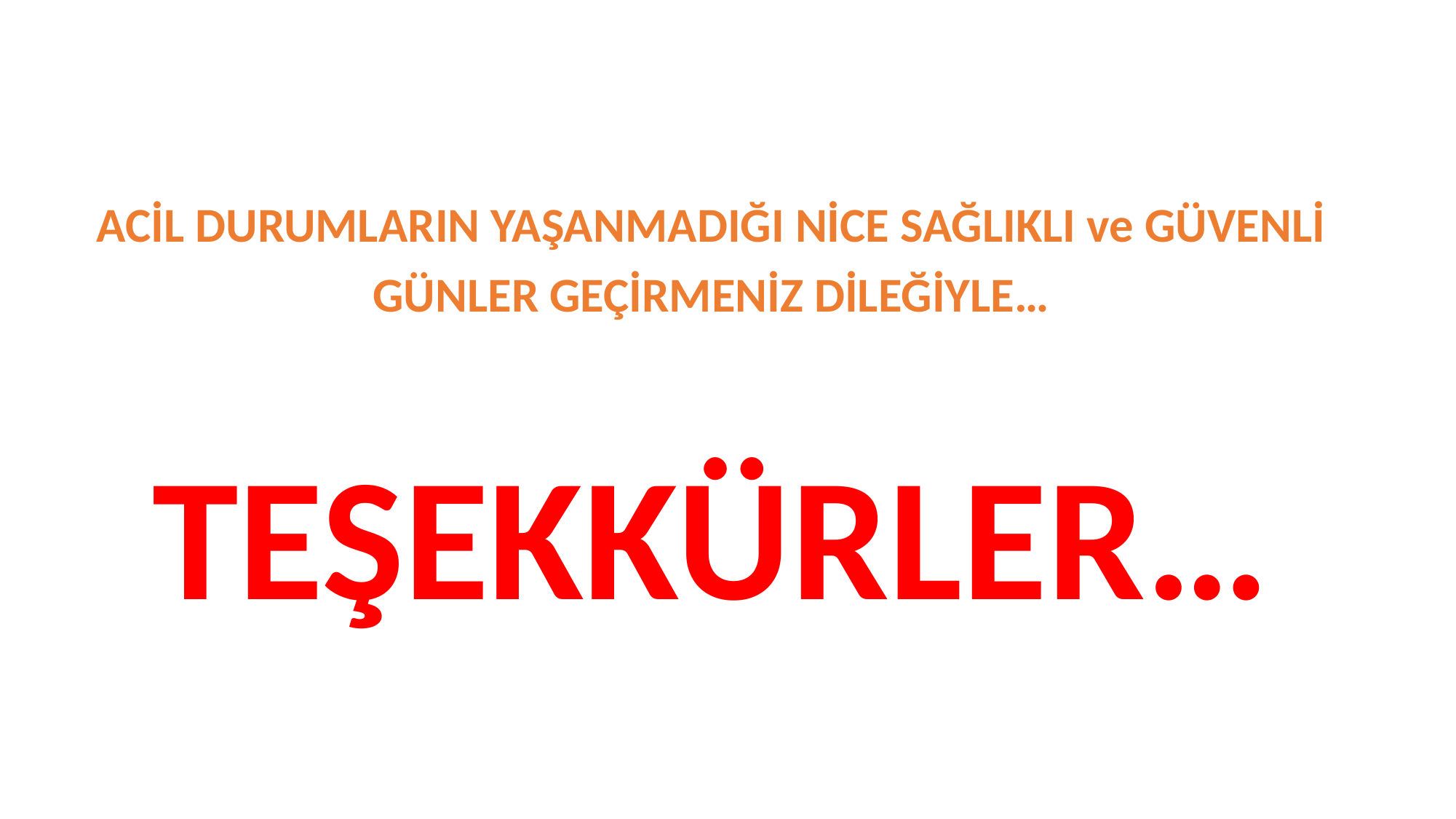

ACİL DURUMLARIN YAŞANMADIĞI NİCE SAĞLIKLI ve GÜVENLİ GÜNLER GEÇİRMENİZ DİLEĞİYLE…

TEŞEKKÜRLER…